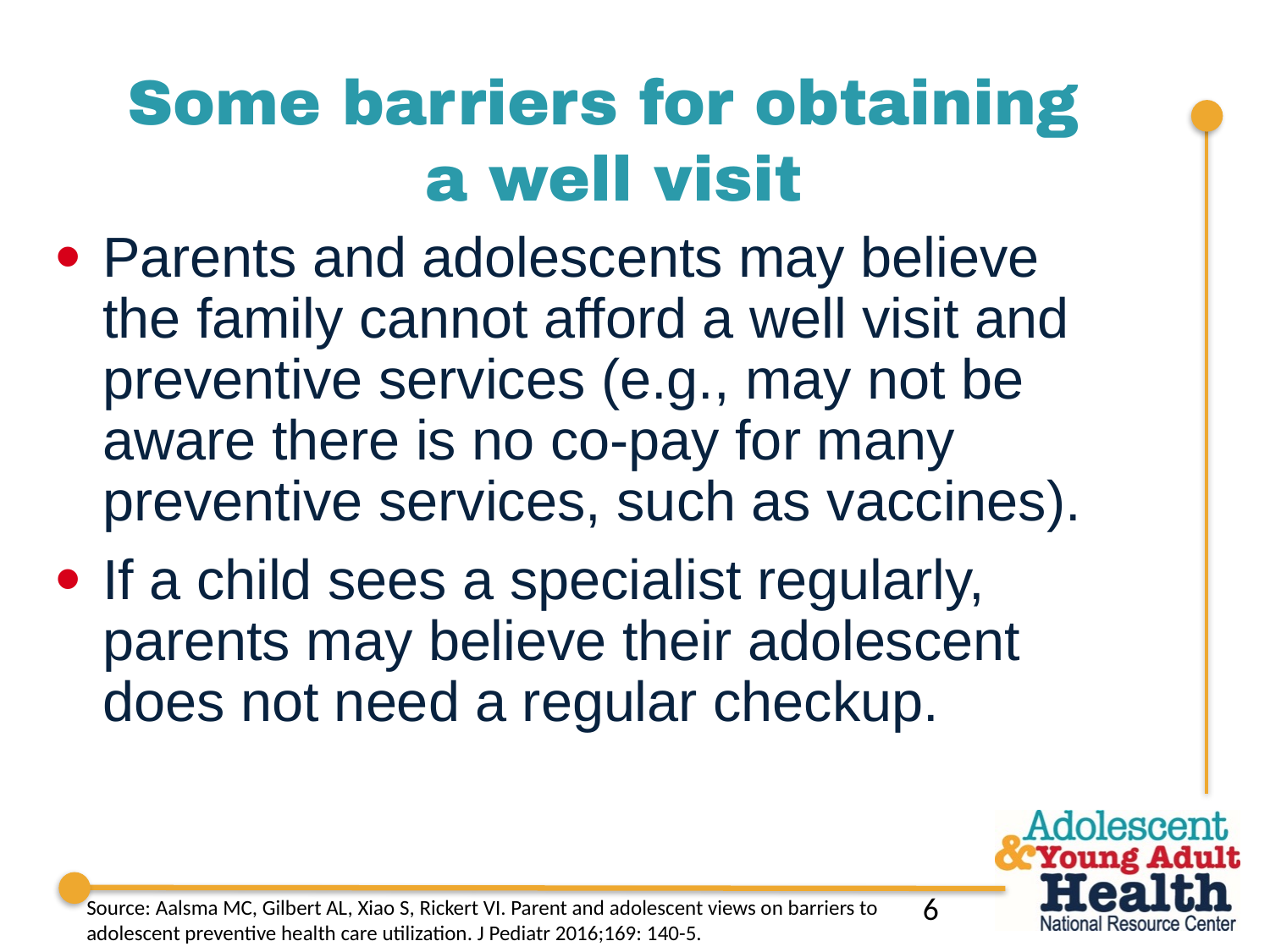

# Some barriers for obtaining a well visit
Parents and adolescents may believe the family cannot afford a well visit and preventive services (e.g., may not be aware there is no co-pay for many preventive services, such as vaccines).
If a child sees a specialist regularly, parents may believe their adolescent does not need a regular checkup.

6
Source: Aalsma MC, Gilbert AL, Xiao S, Rickert VI. Parent and adolescent views on barriers to
adolescent preventive health care utilization. J Pediatr 2016;169: 140-5.